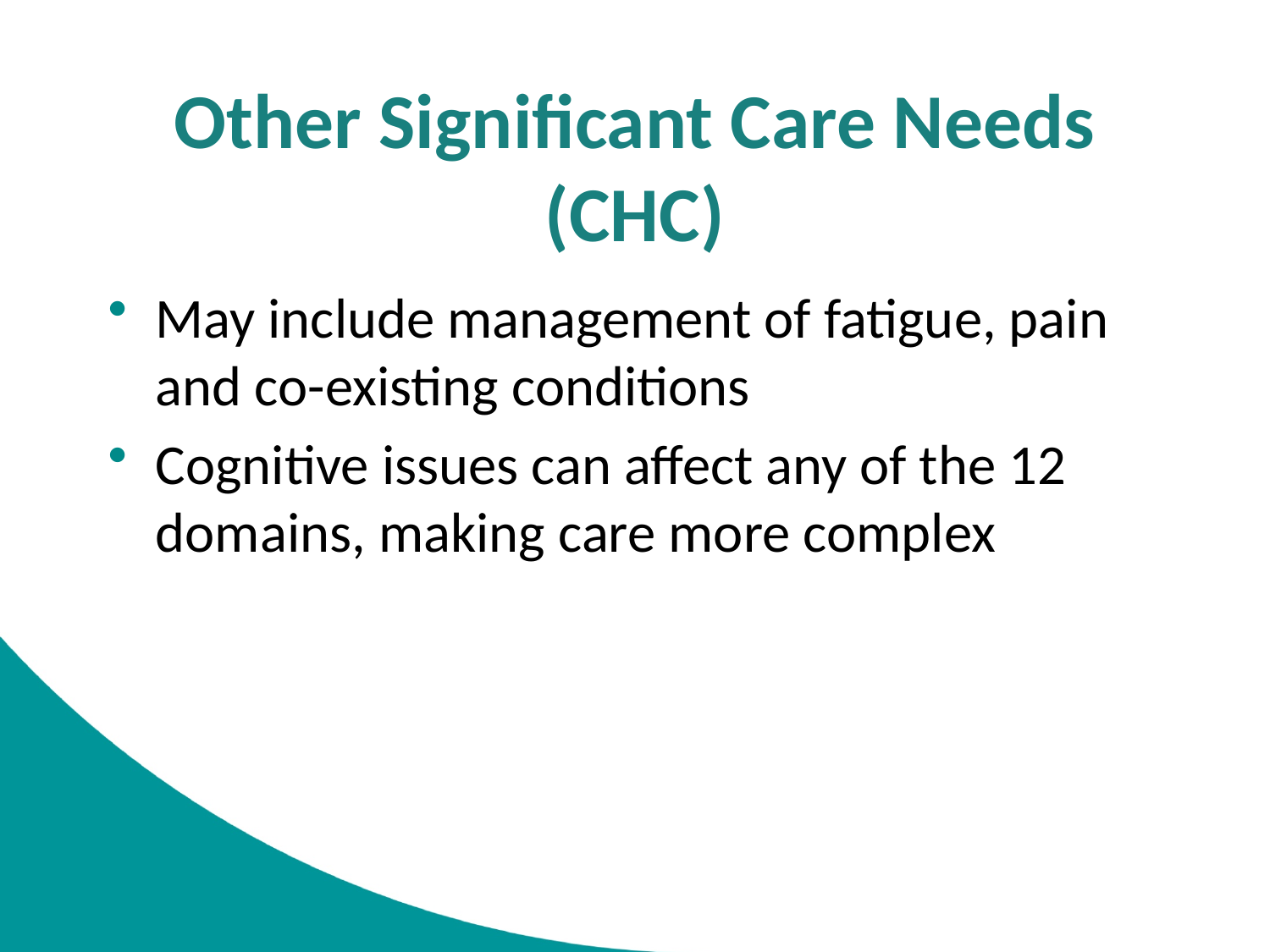

# Other Significant Care Needs (CHC)
May include management of fatigue, pain and co-existing conditions
Cognitive issues can affect any of the 12 domains, making care more complex